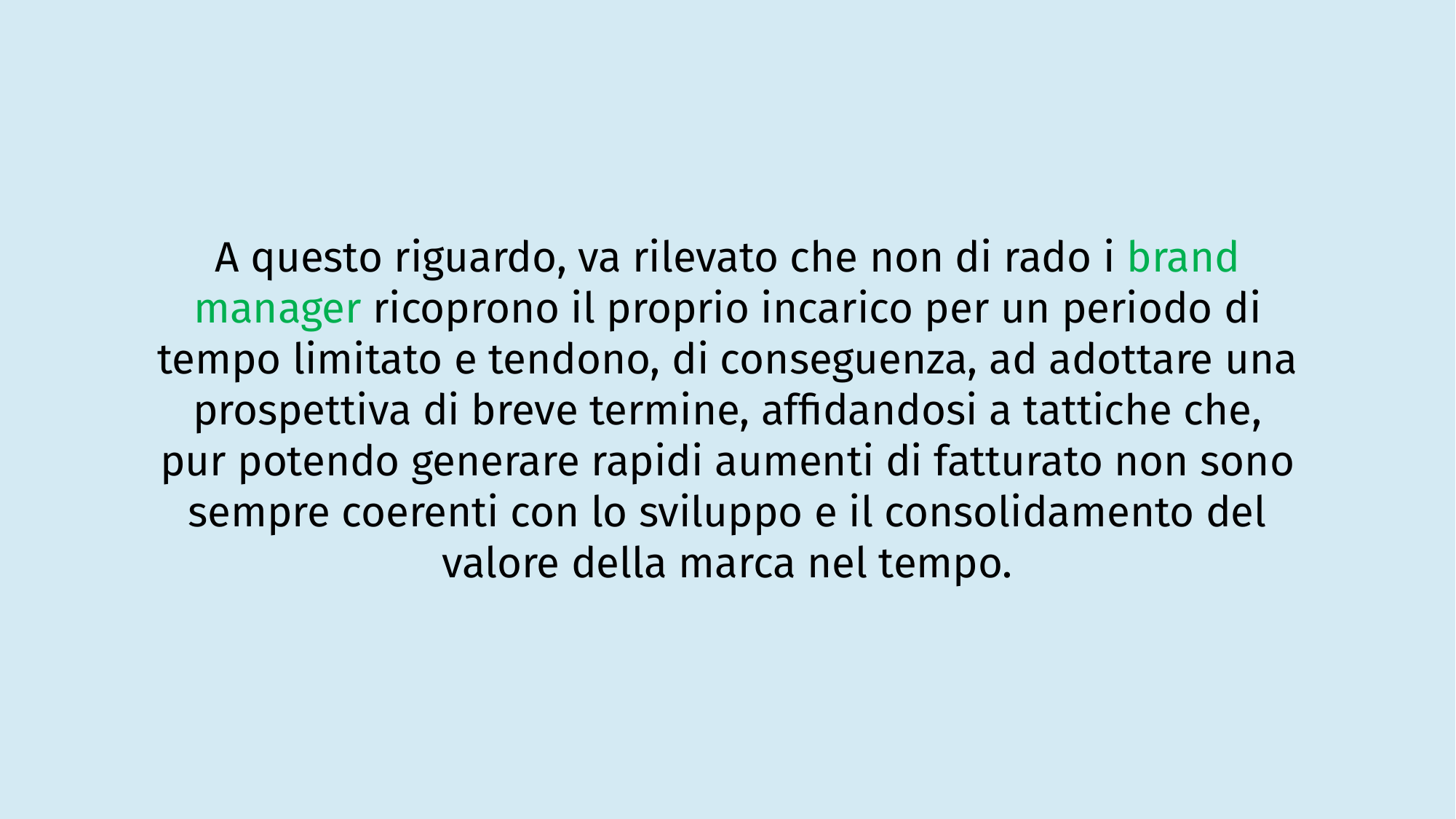

A questo riguardo, va rilevato che non di rado i brand manager ricoprono il proprio incarico per un periodo di tempo limitato e tendono, di conseguenza, ad adottare una prospettiva di breve termine, affidandosi a tattiche che, pur potendo generare rapidi aumenti di fatturato non sono sempre coerenti con lo sviluppo e il consolidamento del valore della marca nel tempo.